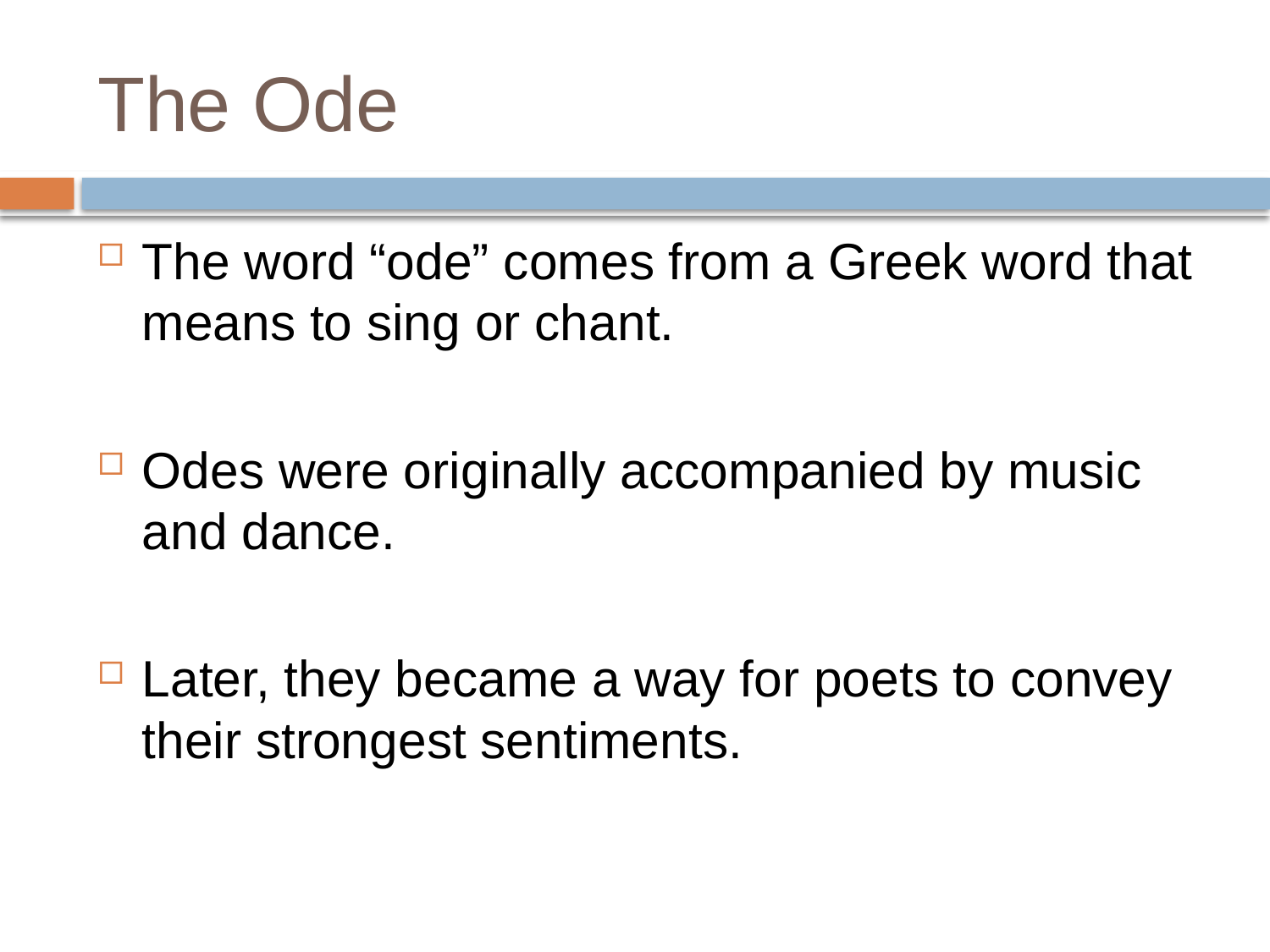

# The Ode
The word “ode” comes from a Greek word that means to sing or chant.

Odes were originally accompanied by music and dance.

Later, they became a way for poets to convey their strongest sentiments.